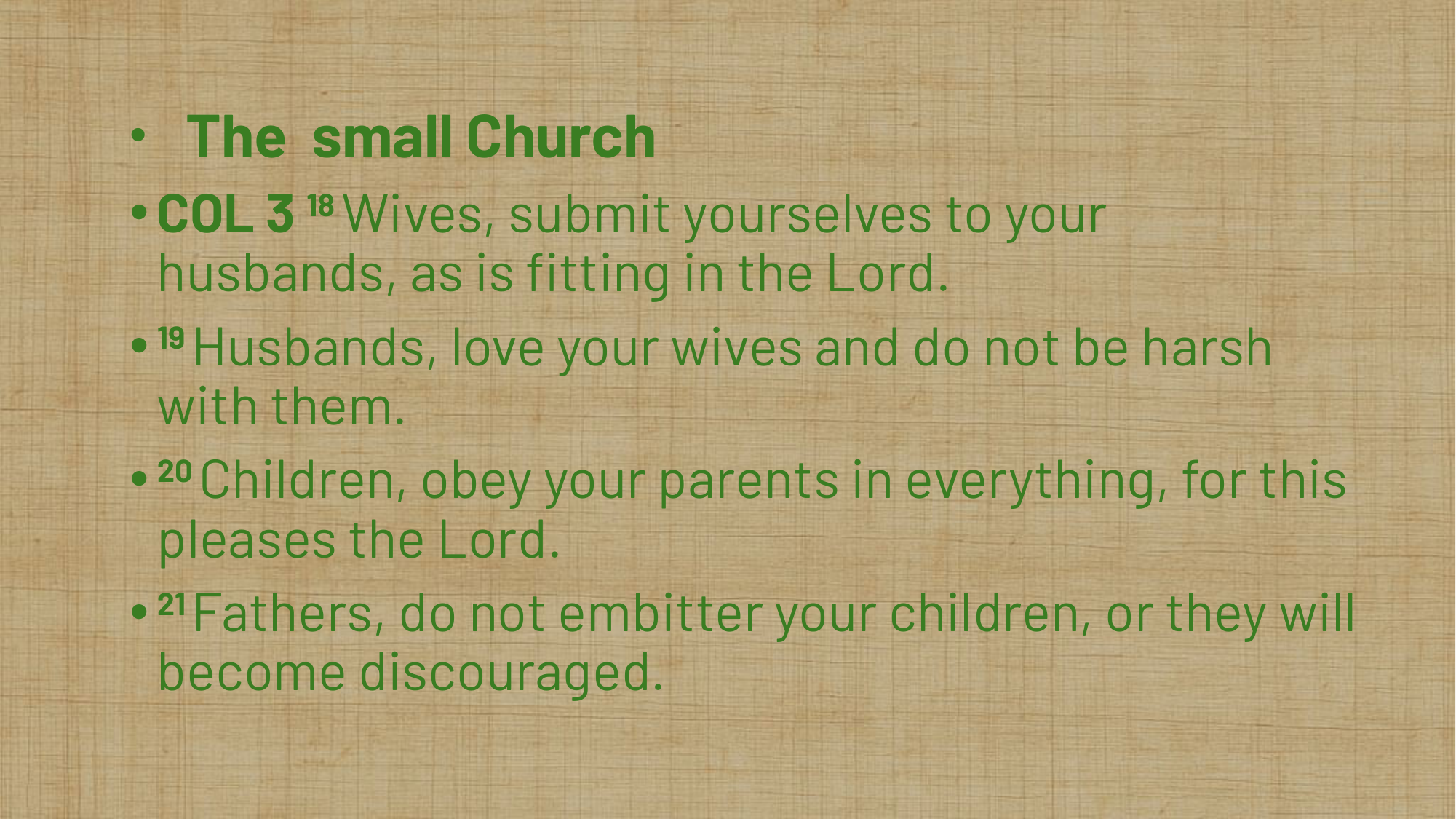

The  small Church
COL 3 18 Wives, submit yourselves to your husbands, as is fitting in the Lord.
19 Husbands, love your wives and do not be harsh with them.
20 Children, obey your parents in everything, for this pleases the Lord.
21 Fathers, do not embitter your children, or they will become discouraged.